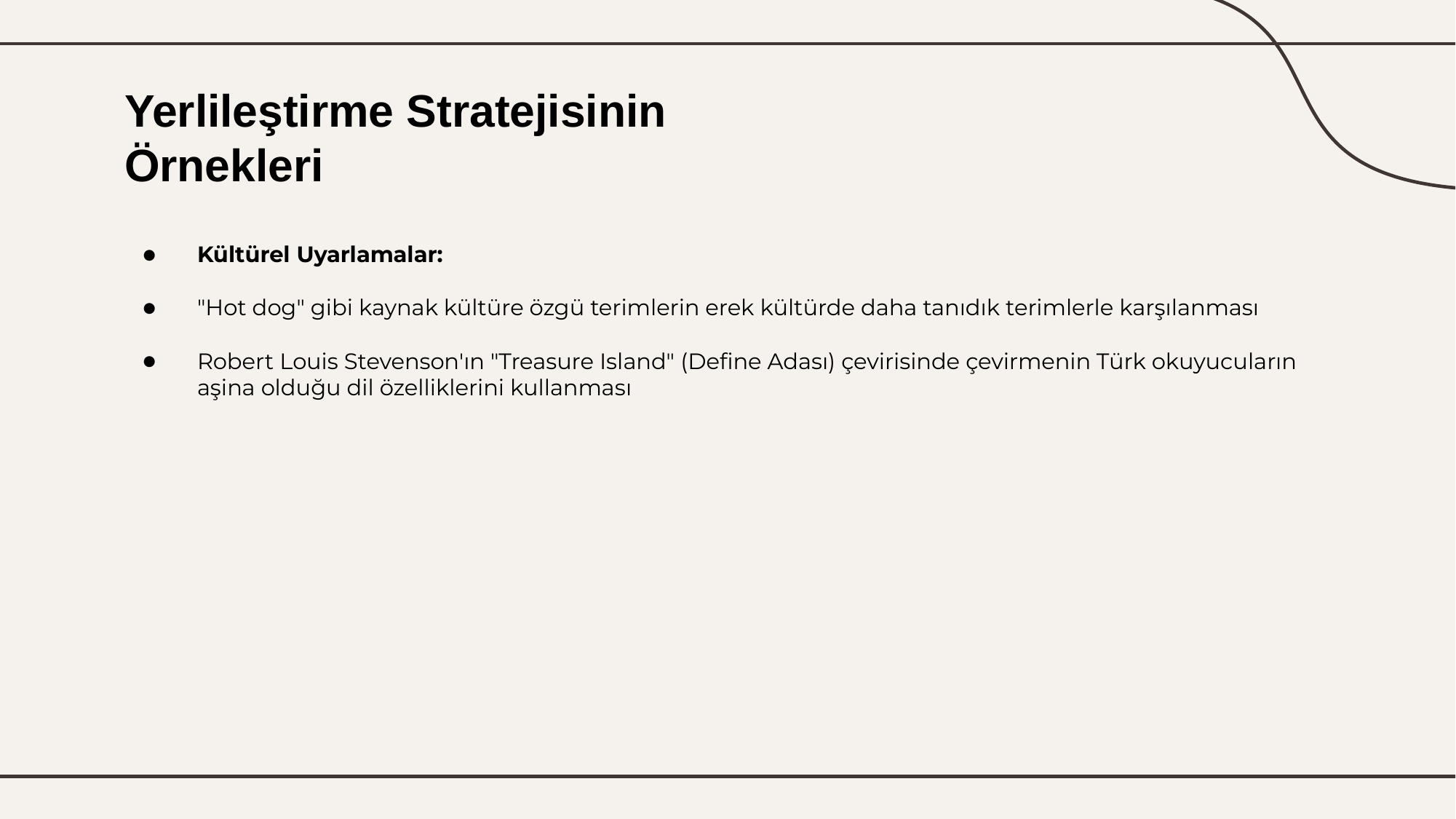

# Yerlileştirme Stratejisinin Örnekleri

Kültürel Uyarlamalar:

"Hot dog" gibi kaynak kültüre özgü terimlerin erek kültürde daha tanıdık terimlerle karşılanması

Robert Louis Stevenson'ın "Treasure Island" (Define Adası) çevirisinde çevirmenin Türk okuyucuların aşina olduğu dil özelliklerini kullanması